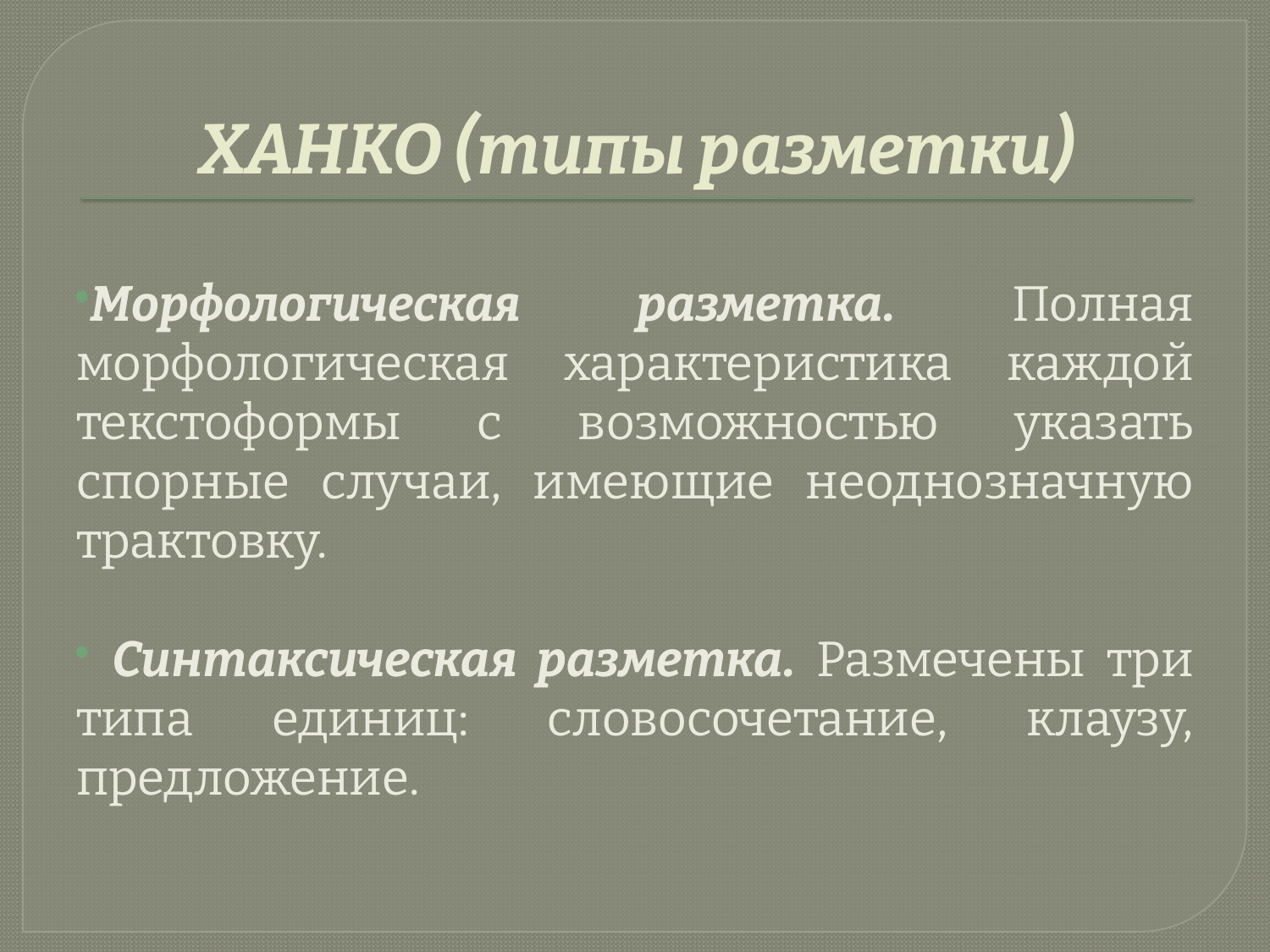

# ХАНКО (типы разметки)

Морфологическая разметка. Полная морфологическая характеристика каждой текстоформы с возможностью указать спорные случаи, имеющие неоднозначную трактовку.

 Синтаксическая разметка. Размечены три типа единиц: словосочетание, клаузу, предложение.